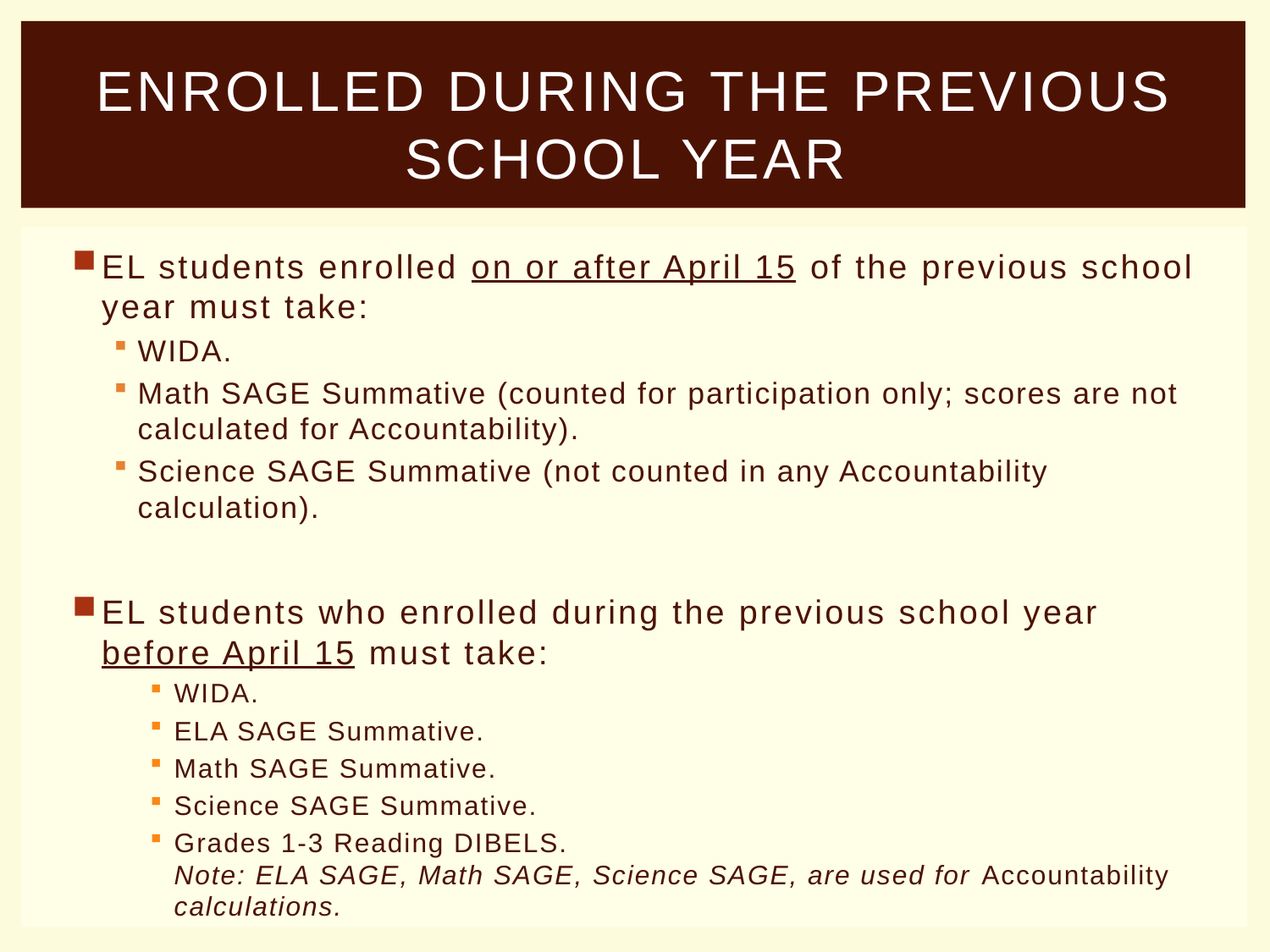

# enrolled during the previous school year
EL students enrolled on or after April 15 of the previous school year must take:
WIDA.
Math SAGE Summative (counted for participation only; scores are not calculated for Accountability).
Science SAGE Summative (not counted in any Accountability calculation).

EL students who enrolled during the previous school year before April 15 must take:
WIDA.
ELA SAGE Summative.
Math SAGE Summative.
Science SAGE Summative.
Grades 1-3 Reading DIBELS.
Note: ELA SAGE, Math SAGE, Science SAGE, are used for Accountability calculations.